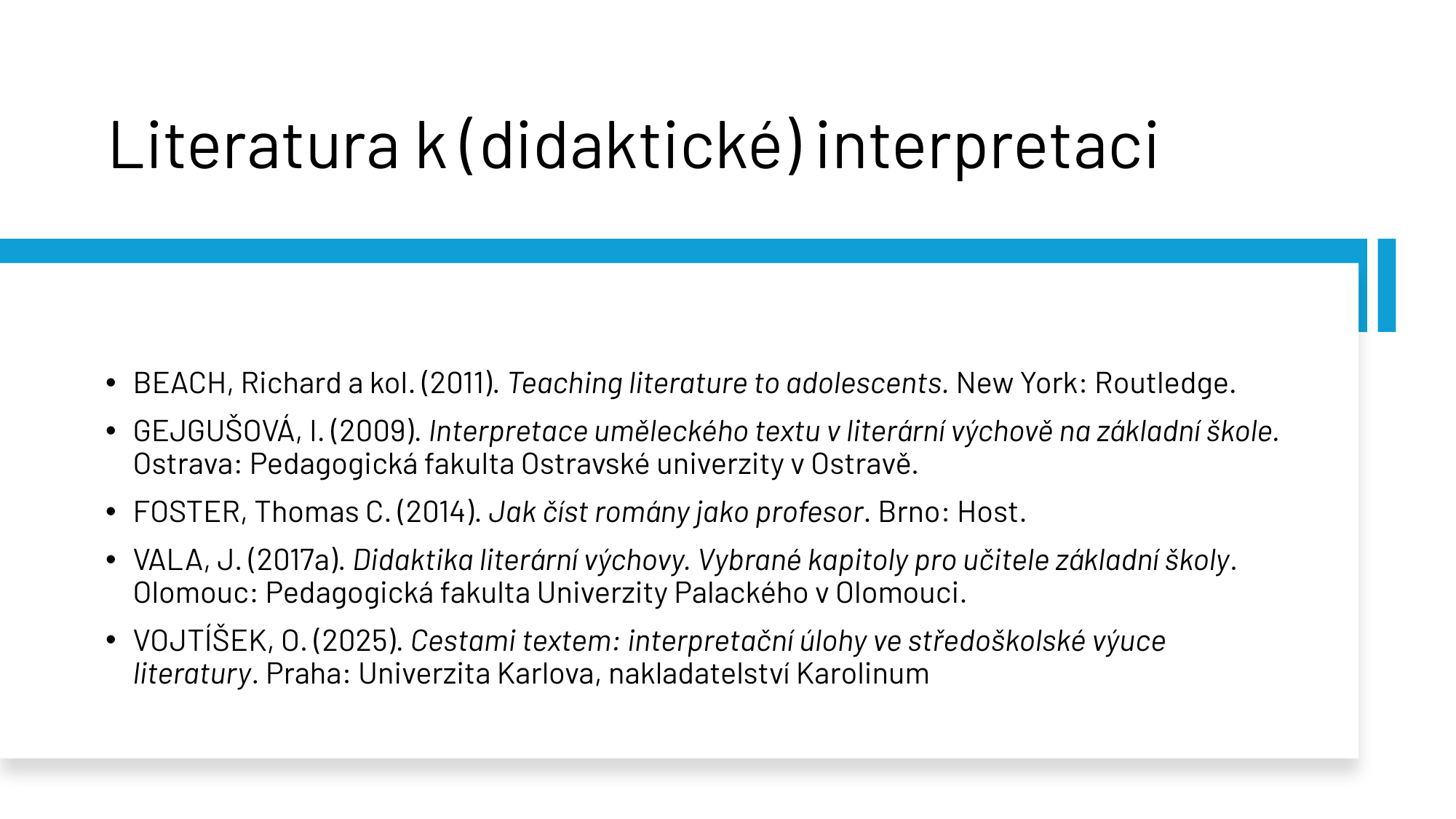

# Literatura k (didaktické) interpretaci

BEACH, Richard a kol. (2011). Teaching literature to adolescents. New York: Routledge.
GEJGUŠOVÁ, I. (2009). Interpretace uměleckého textu v literární výchově na základní škole. Ostrava: Pedagogická fakulta Ostravské univerzity v Ostravě.
FOSTER, Thomas C. (2014). Jak číst romány jako profesor. Brno: Host.
VALA, J. (2017a). Didaktika literární výchovy. Vybrané kapitoly pro učitele základní školy. Olomouc: Pedagogická fakulta Univerzity Palackého v Olomouci.
VOJTÍŠEK, O. (2025). Cestami textem: interpretační úlohy ve středoškolské výuce literatury. Praha: Univerzita Karlova, nakladatelství Karolinum